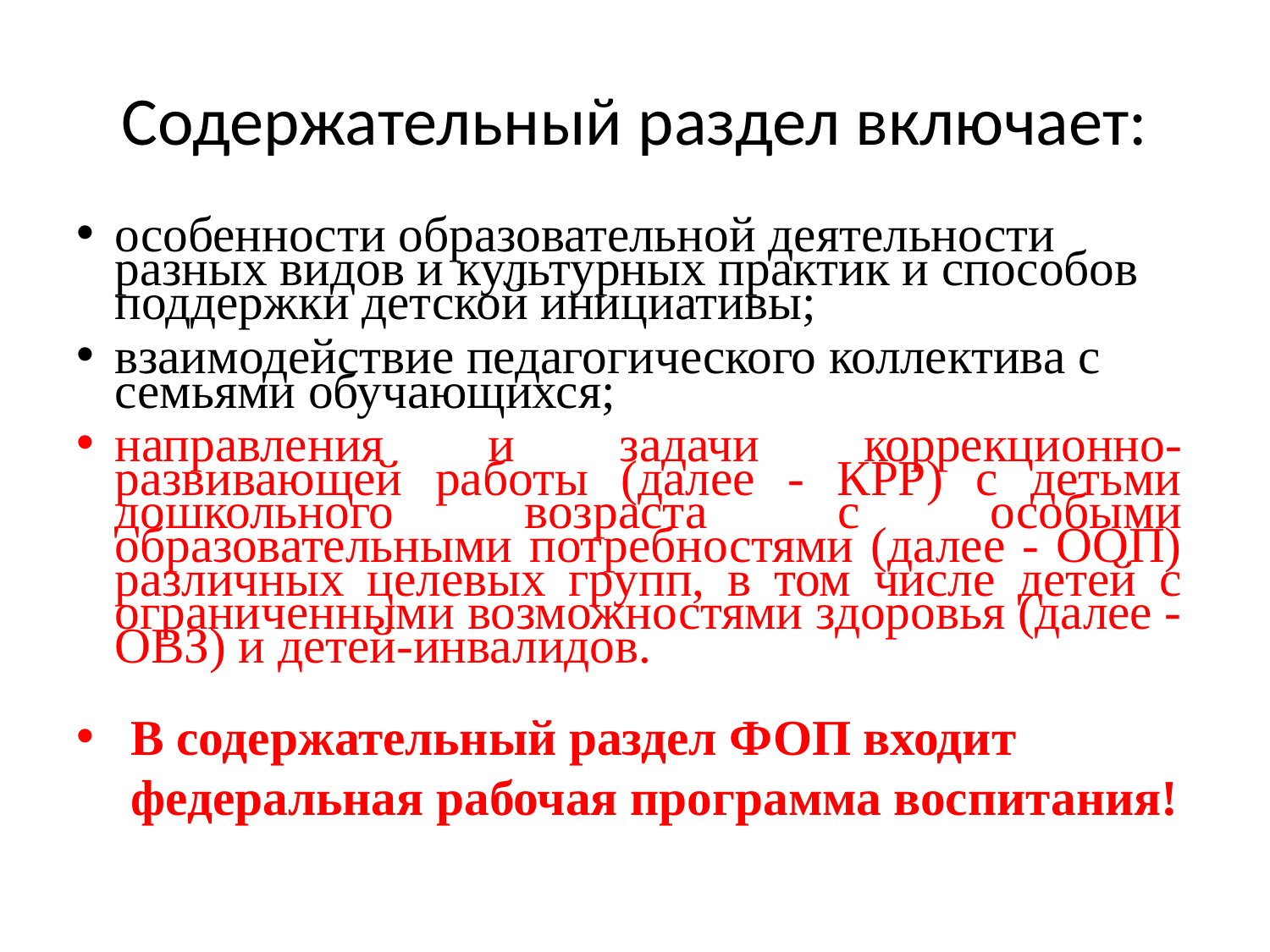

# Содержательный раздел включает:
особенности образовательной деятельности разных видов и культурных практик и способов поддержки детской инициативы;
взаимодействие педагогического коллектива с семьями обучающихся;
направления и задачи коррекционно-развивающей работы (далее - КРР) с детьми дошкольного возраста с особыми образовательными потребностями (далее - ООП) различных целевых групп, в том числе детей с ограниченными возможностями здоровья (далее - ОВЗ) и детей-инвалидов.
В содержательный раздел ФОП входит федеральная рабочая программа воспитания!